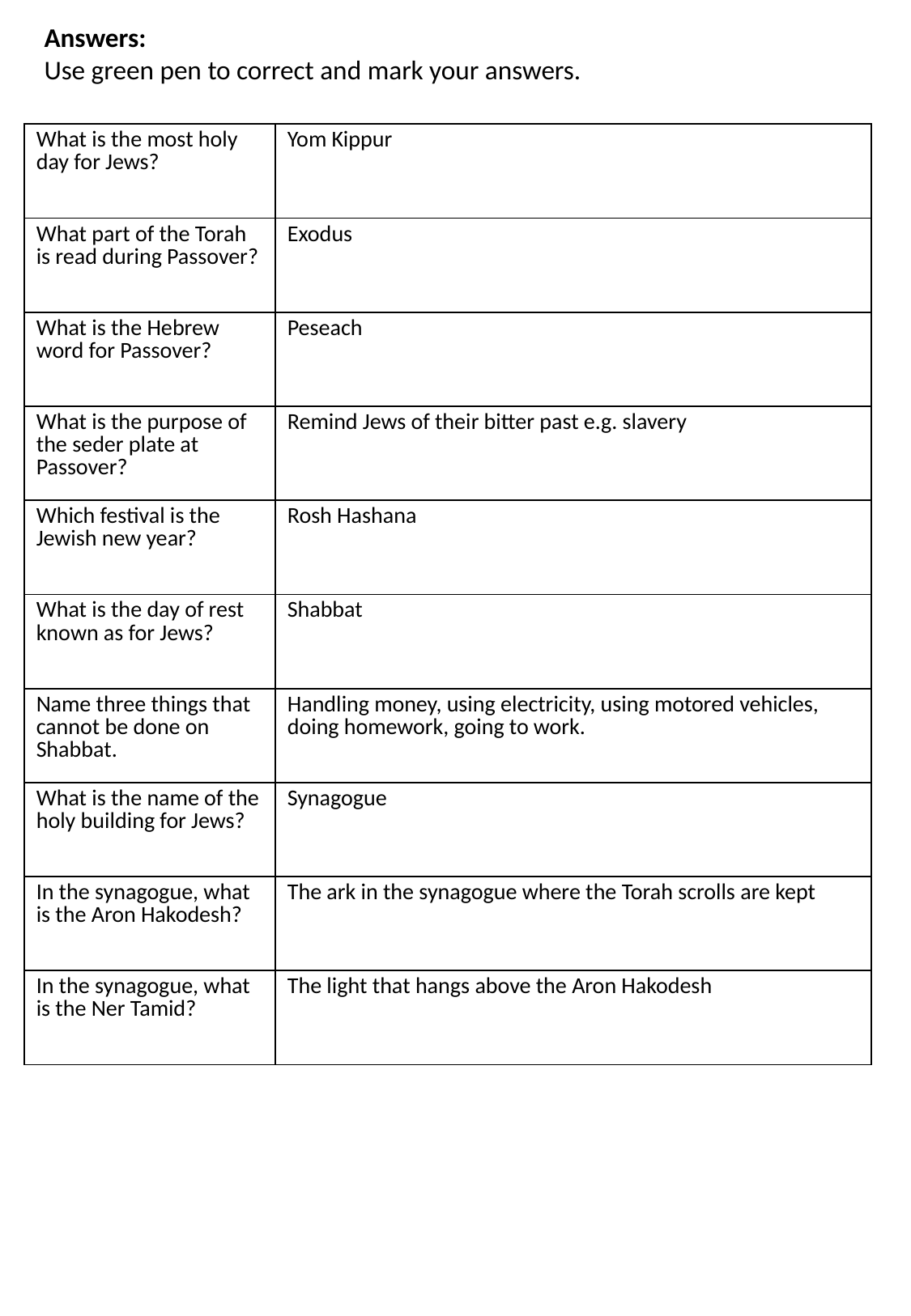

Answers:
Use green pen to correct and mark your answers.
| What is the most holy day for Jews? | Yom Kippur |
| --- | --- |
| What part of the Torah is read during Passover? | Exodus |
| What is the Hebrew word for Passover? | Peseach |
| What is the purpose of the seder plate at Passover? | Remind Jews of their bitter past e.g. slavery |
| Which festival is the Jewish new year? | Rosh Hashana |
| What is the day of rest known as for Jews? | Shabbat |
| Name three things that cannot be done on Shabbat. | Handling money, using electricity, using motored vehicles, doing homework, going to work. |
| What is the name of the holy building for Jews? | Synagogue |
| In the synagogue, what is the Aron Hakodesh? | The ark in the synagogue where the Torah scrolls are kept |
| In the synagogue, what is the Ner Tamid? | The light that hangs above the Aron Hakodesh |